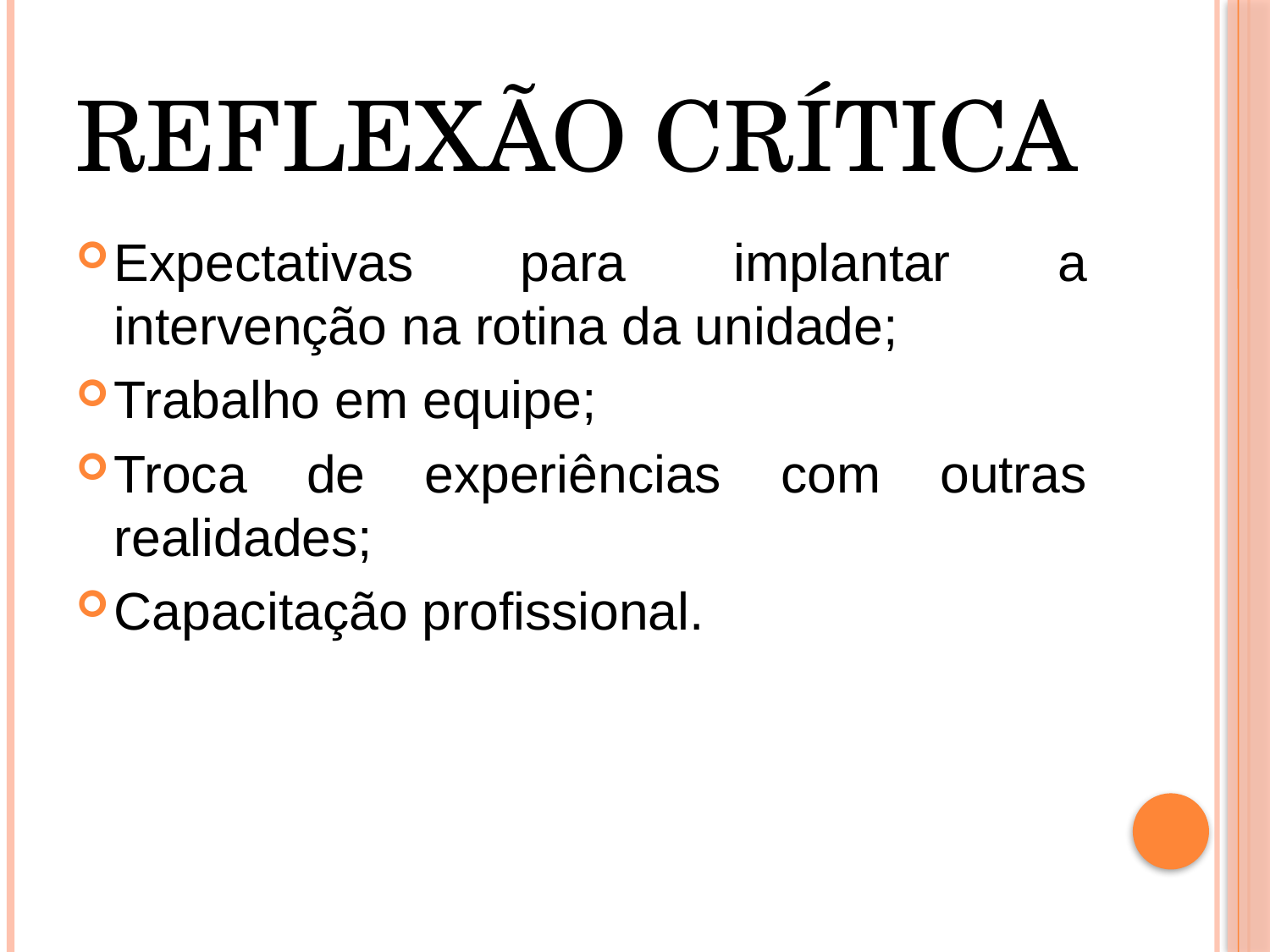

# Reflexão Crítica
Expectativas para implantar a intervenção na rotina da unidade;
Trabalho em equipe;
Troca de experiências com outras realidades;
Capacitação profissional.